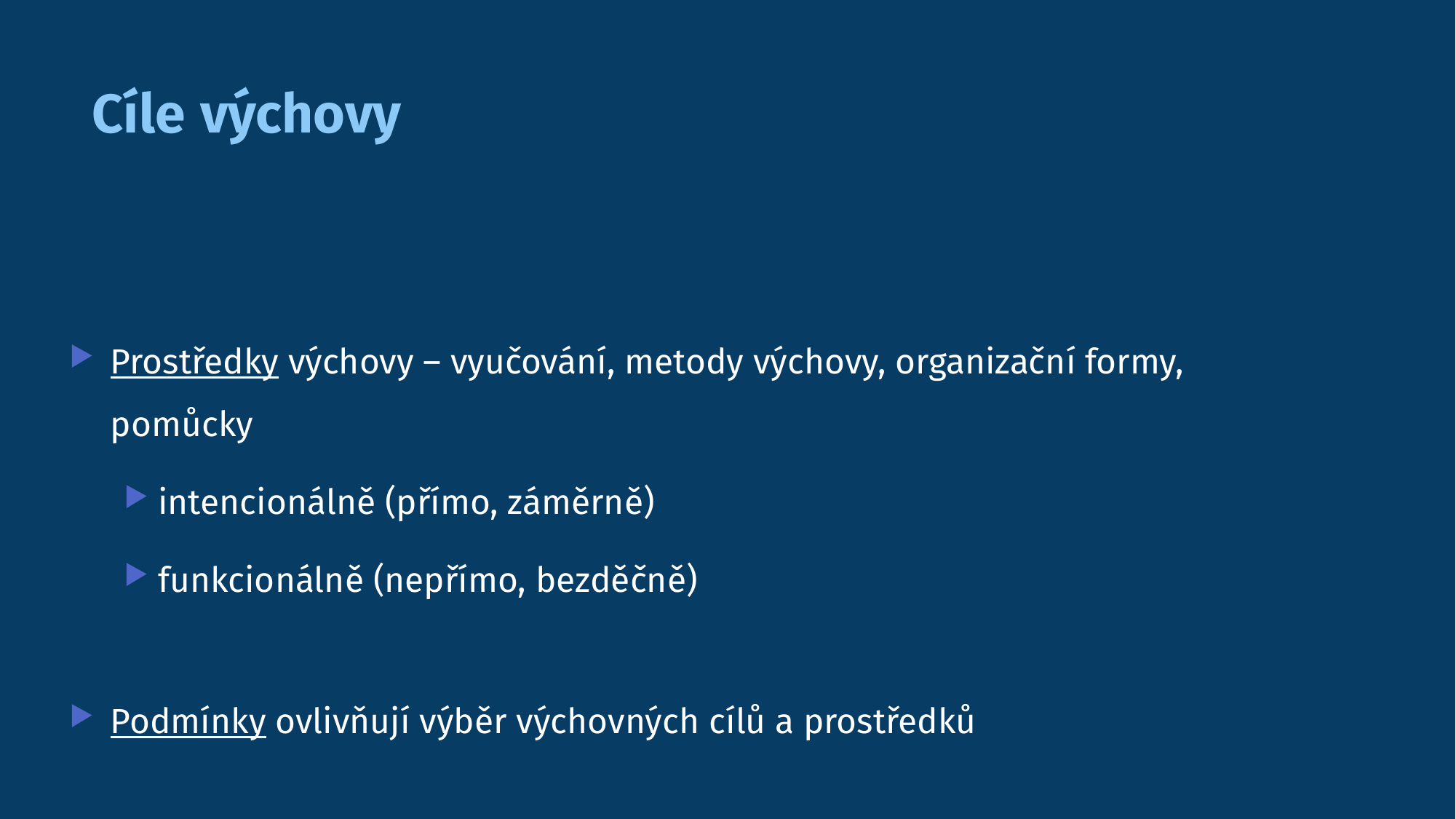

# Cíle výchovy

Prostředky výchovy – vyučování, metody výchovy, organizační formy, pomůcky
intencionálně (přímo, záměrně)
funkcionálně (nepřímo, bezděčně)

Podmínky ovlivňují výběr výchovných cílů a prostředků